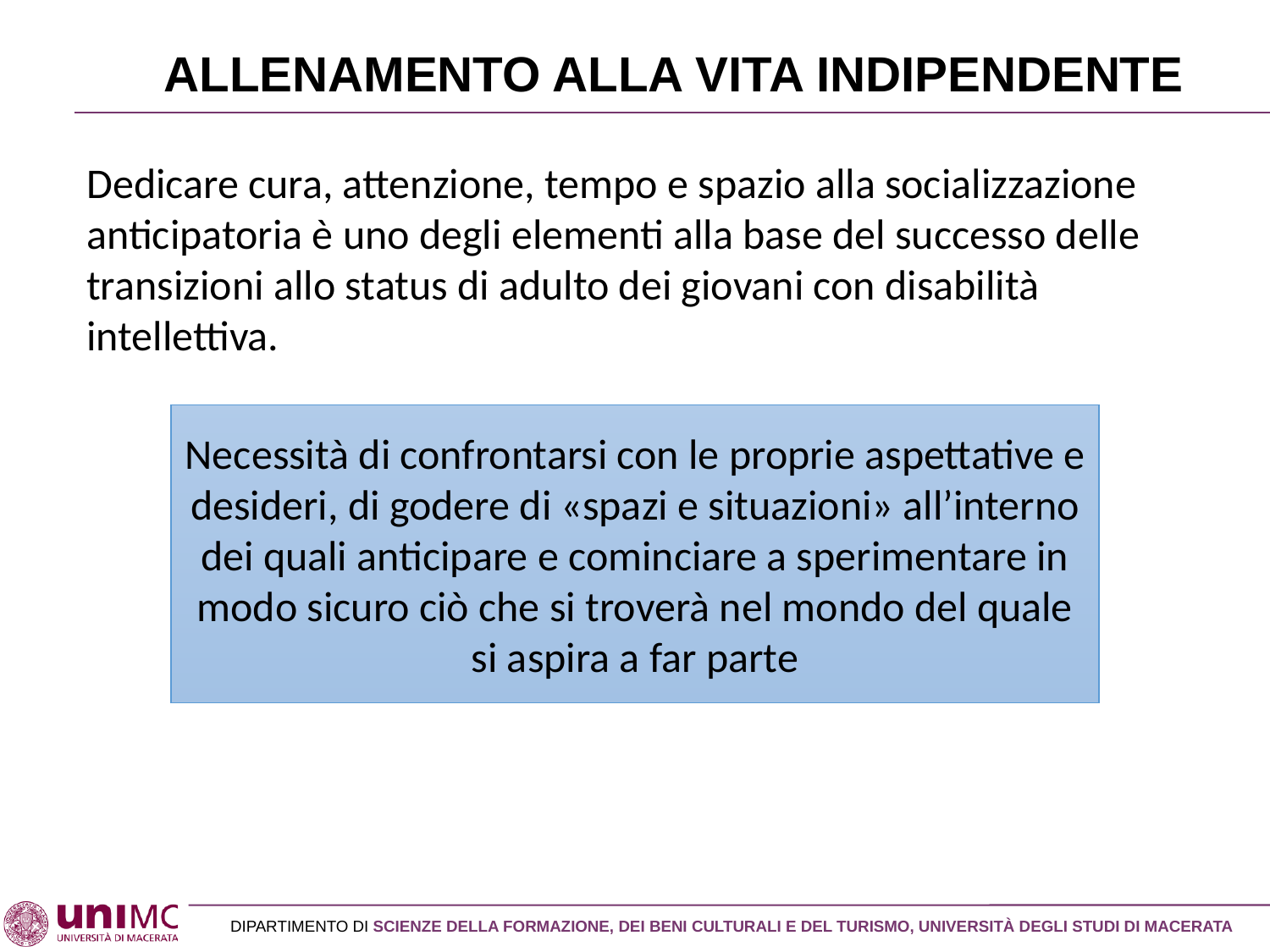

# Allenamento alla vita indipendente
Dedicare cura, attenzione, tempo e spazio alla socializzazione anticipatoria è uno degli elementi alla base del successo delle transizioni allo status di adulto dei giovani con disabilità intellettiva.
Necessità di confrontarsi con le proprie aspettative e desideri, di godere di «spazi e situazioni» all’interno dei quali anticipare e cominciare a sperimentare in modo sicuro ciò che si troverà nel mondo del quale si aspira a far parte